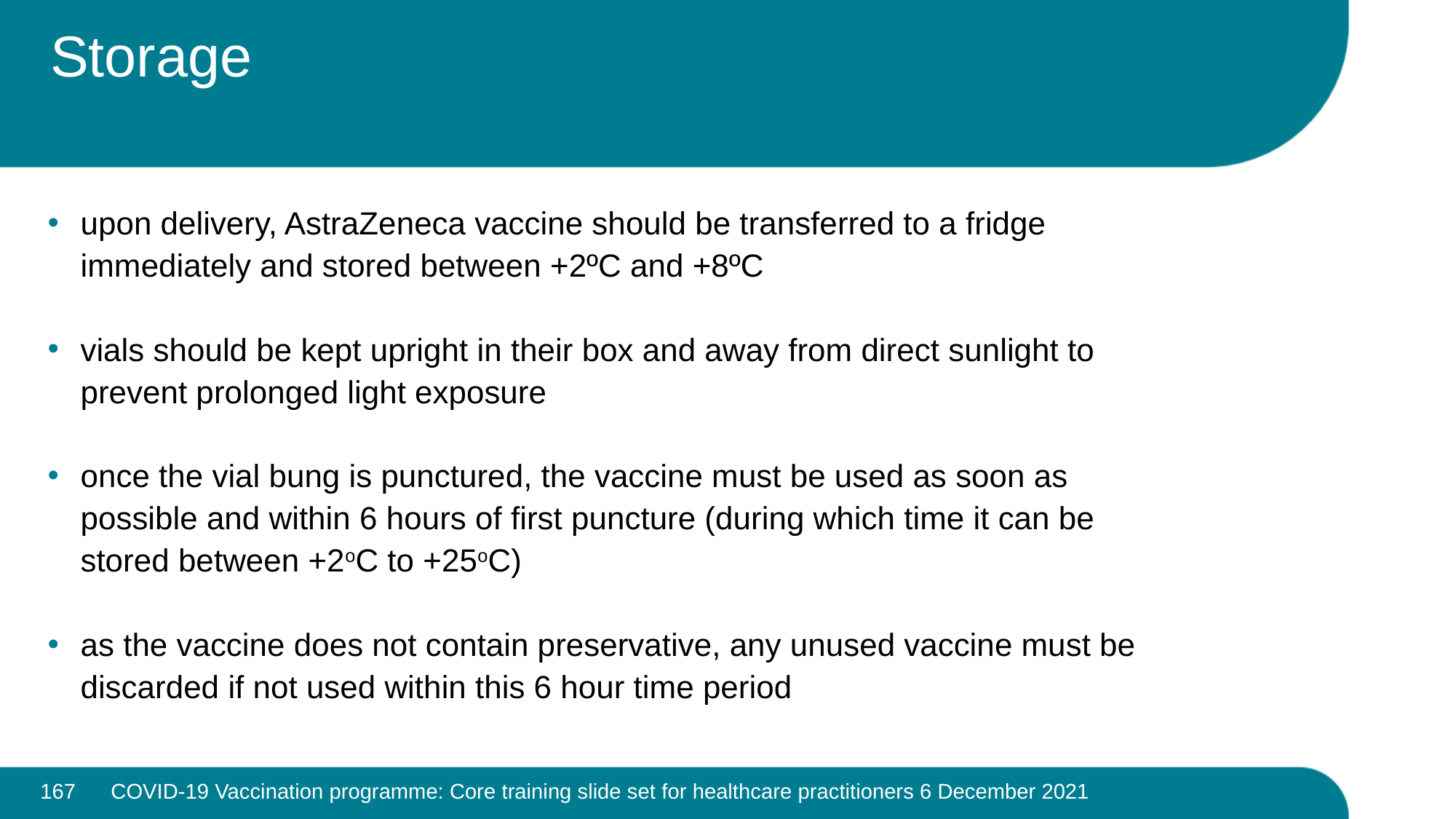

# Storage
upon delivery, AstraZeneca vaccine should be transferred to a fridge immediately and stored between +2ºC and +8ºC

vials should be kept upright in their box and away from direct sunlight to prevent prolonged light exposure

once the vial bung is punctured, the vaccine must be used as soon as possible and within 6 hours of first puncture (during which time it can be stored between +2oC to +25oC)

as the vaccine does not contain preservative, any unused vaccine must be discarded if not used within this 6 hour time period

167
COVID-19 Vaccination programme: Core training slide set for healthcare practitioners 6 December 2021